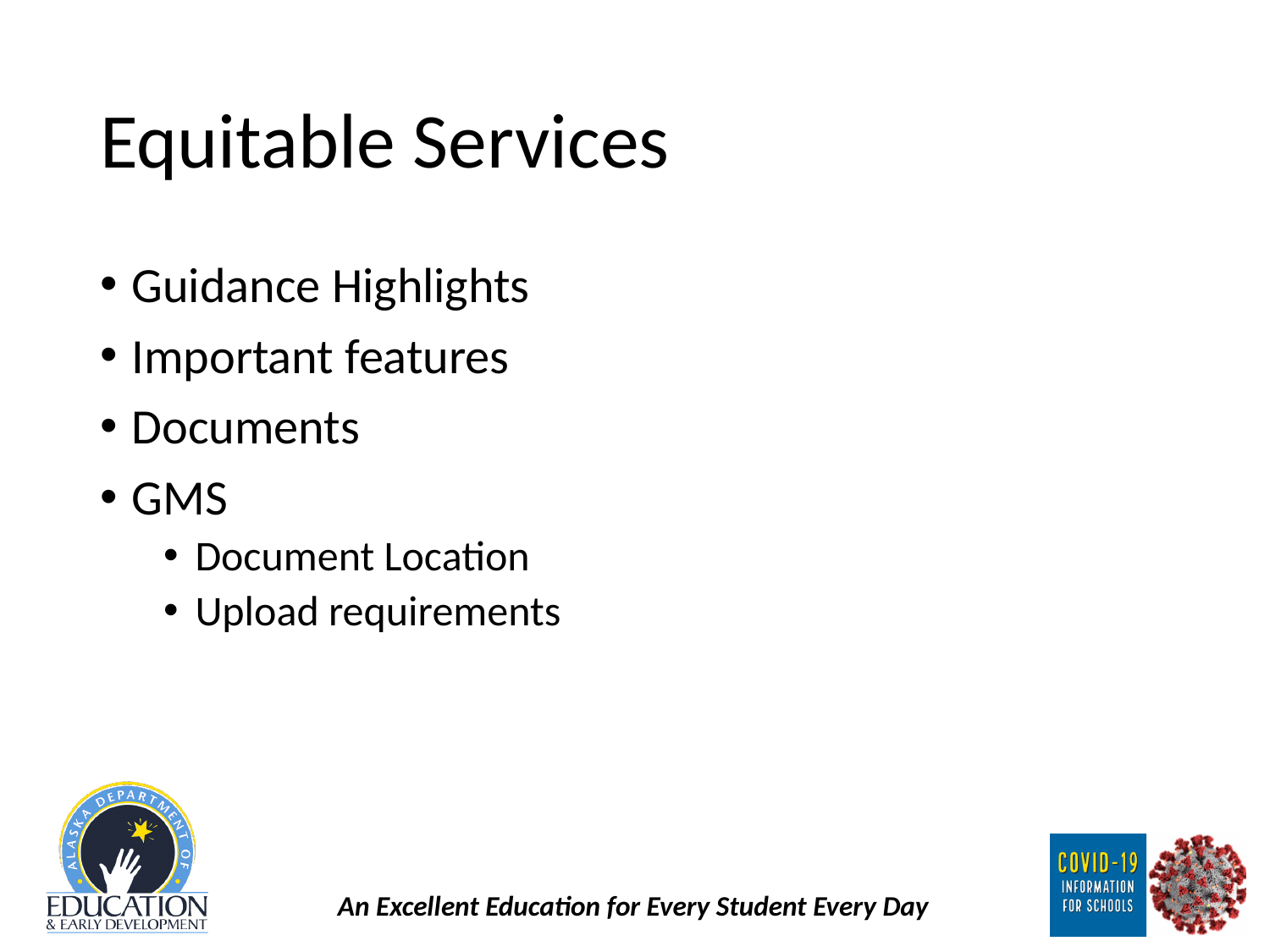

# Equitable Services*
Guidance Highlights
Important features
Documents
GMS
Document Location
Upload requirements